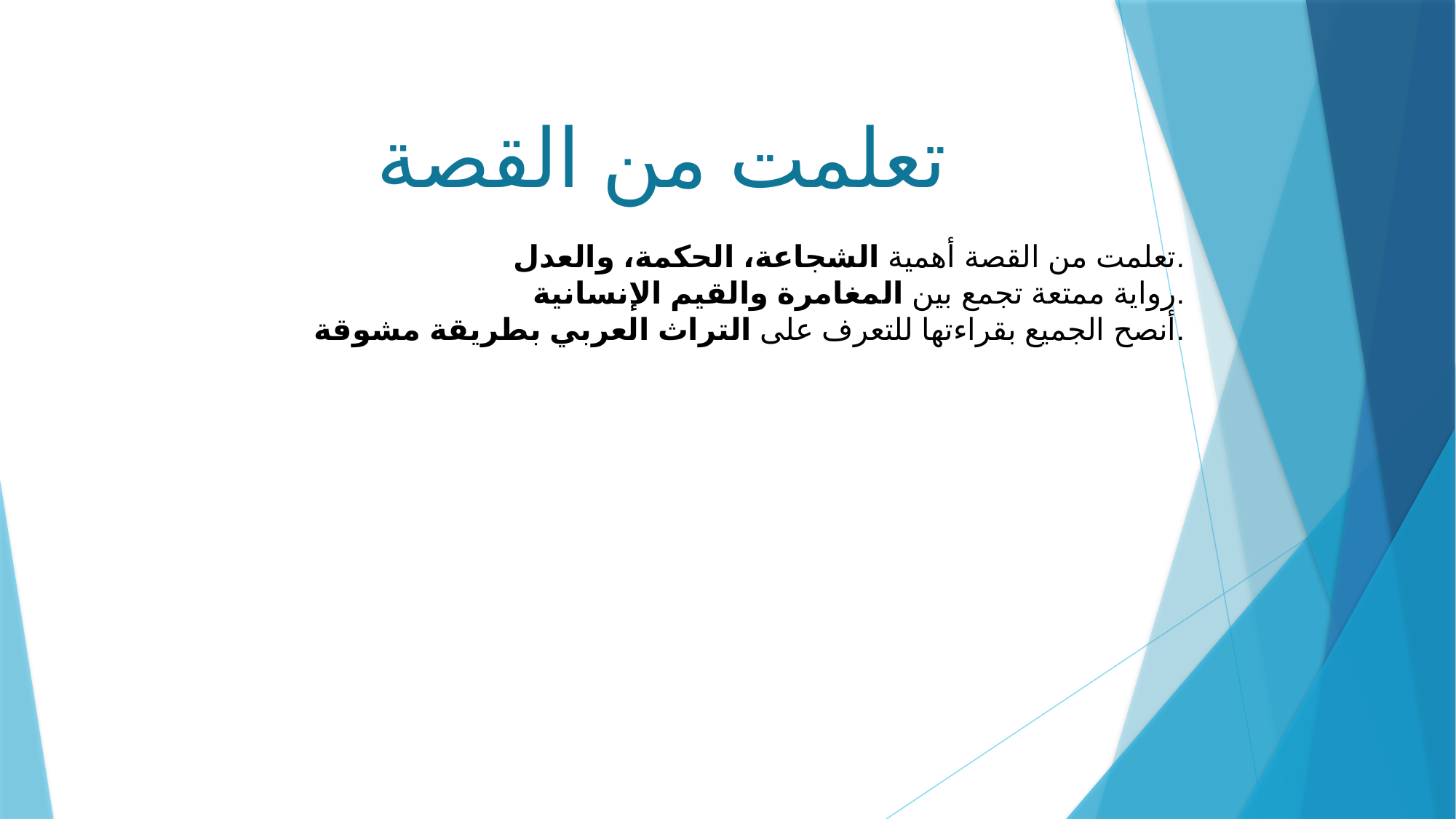

تعلمت من القصة
تعلمت من القصة أهمية الشجاعة، الحكمة، والعدل.
رواية ممتعة تجمع بين المغامرة والقيم الإنسانية.
أنصح الجميع بقراءتها للتعرف على التراث العربي بطريقة مشوقة.